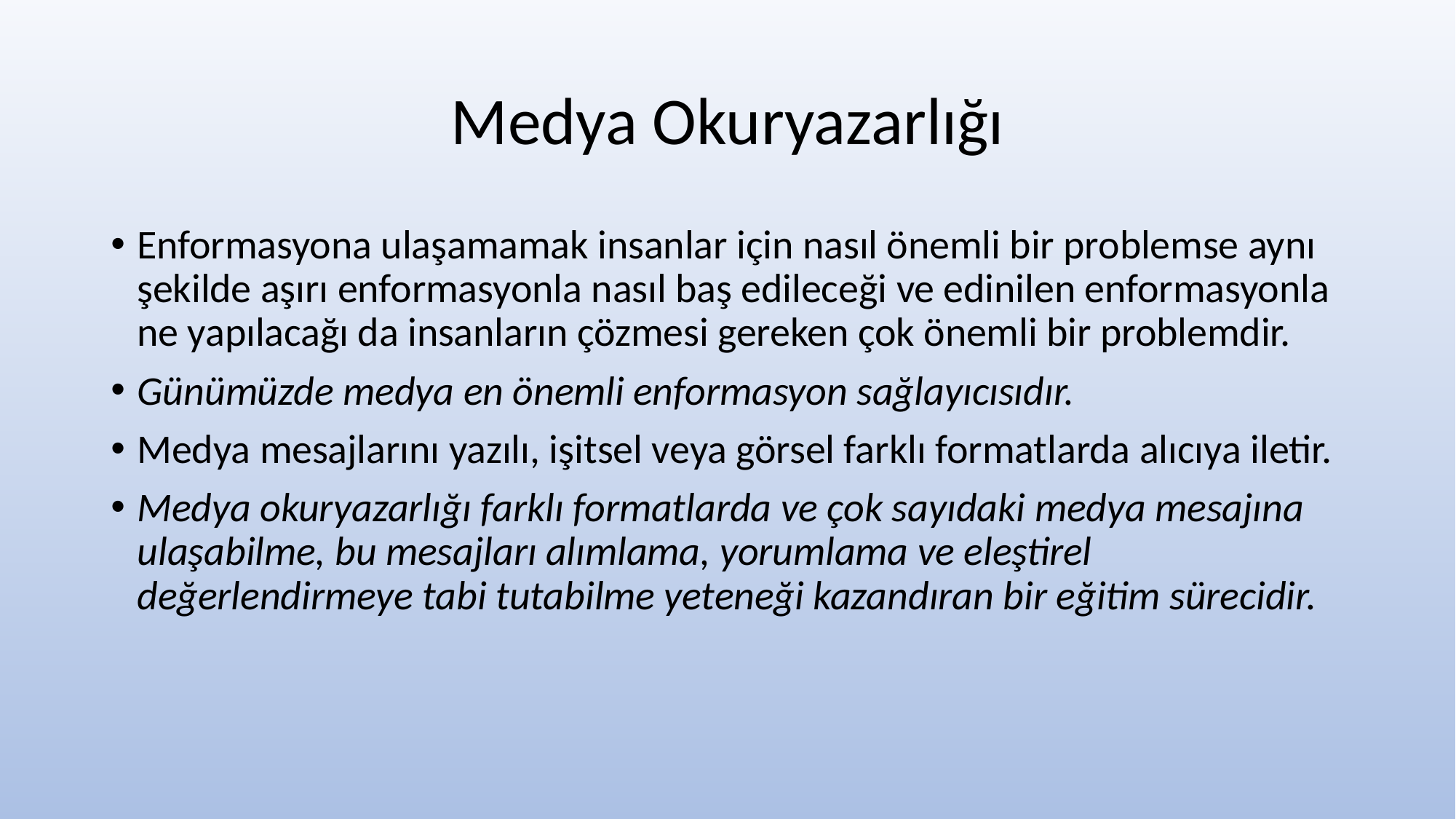

# Medya Okuryazarlığı
Enformasyona ulaşamamak insanlar için nasıl önemli bir problemse aynı şekilde aşırı enformasyonla nasıl baş edileceği ve edinilen enformasyonla ne yapılacağı da insanların çözmesi gereken çok önemli bir problemdir.
Günümüzde medya en önemli enformasyon sağlayıcısıdır.
Medya mesajlarını yazılı, işitsel veya görsel farklı formatlarda alıcıya iletir.
Medya okuryazarlığı farklı formatlarda ve çok sayıdaki medya mesajına ulaşabilme, bu mesajları alımlama, yorumlama ve eleştirel değerlendirmeye tabi tutabilme yeteneği kazandıran bir eğitim sürecidir.